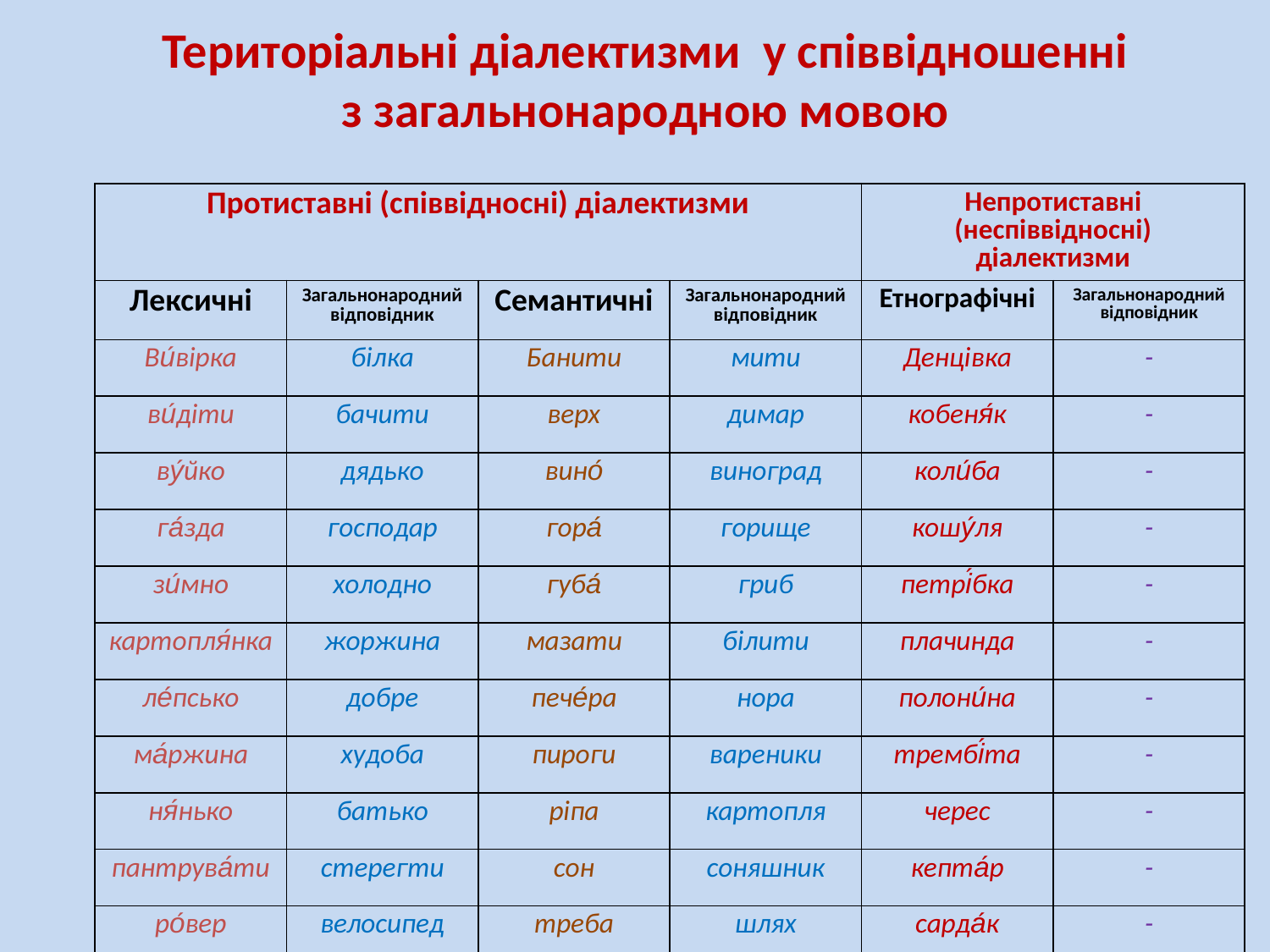

Територіальні діалектизми  у співвідношенні з загальнонародною мовою

| Протиставні (співвідносні) діалектизми |  |  |  | Непротиставні (неспіввідносні) діалектизми |  |
| --- | --- | --- | --- | --- | --- |
| Лексичні | Загальнонародний відповідник | Семантичні | Загальнонародний відповідник | Етнографічні | Загальнонародний відповідник |
| Ви́вірка | білка | Банити | мити | Денцівка | - |
| ви́діти | бачити | верх | димар | кобеня́к | - |
| ву́йко | дядько | вино́ | виноград | коли́ба | - |
| га́зда | господар | гора́ | горище | кошу́ля | - |
| зи́мно | холодно | губа́ | гриб | петрі́бка | - |
| картопля́нка | жоржина | мазати | білити | плачинда | - |
| ле́псько | добре | пече́ра | нора | полони́на | - |
| ма́ржина | худоба | пироги | вареники | трембі́та | - |
| ня́нько | батько | ріпа | картопля | черес | - |
| пантрува́ти | стерегти | сон | соняшник | кепта́р | - |
| ро́вер | велосипед | треба | шлях | сарда́к | - |